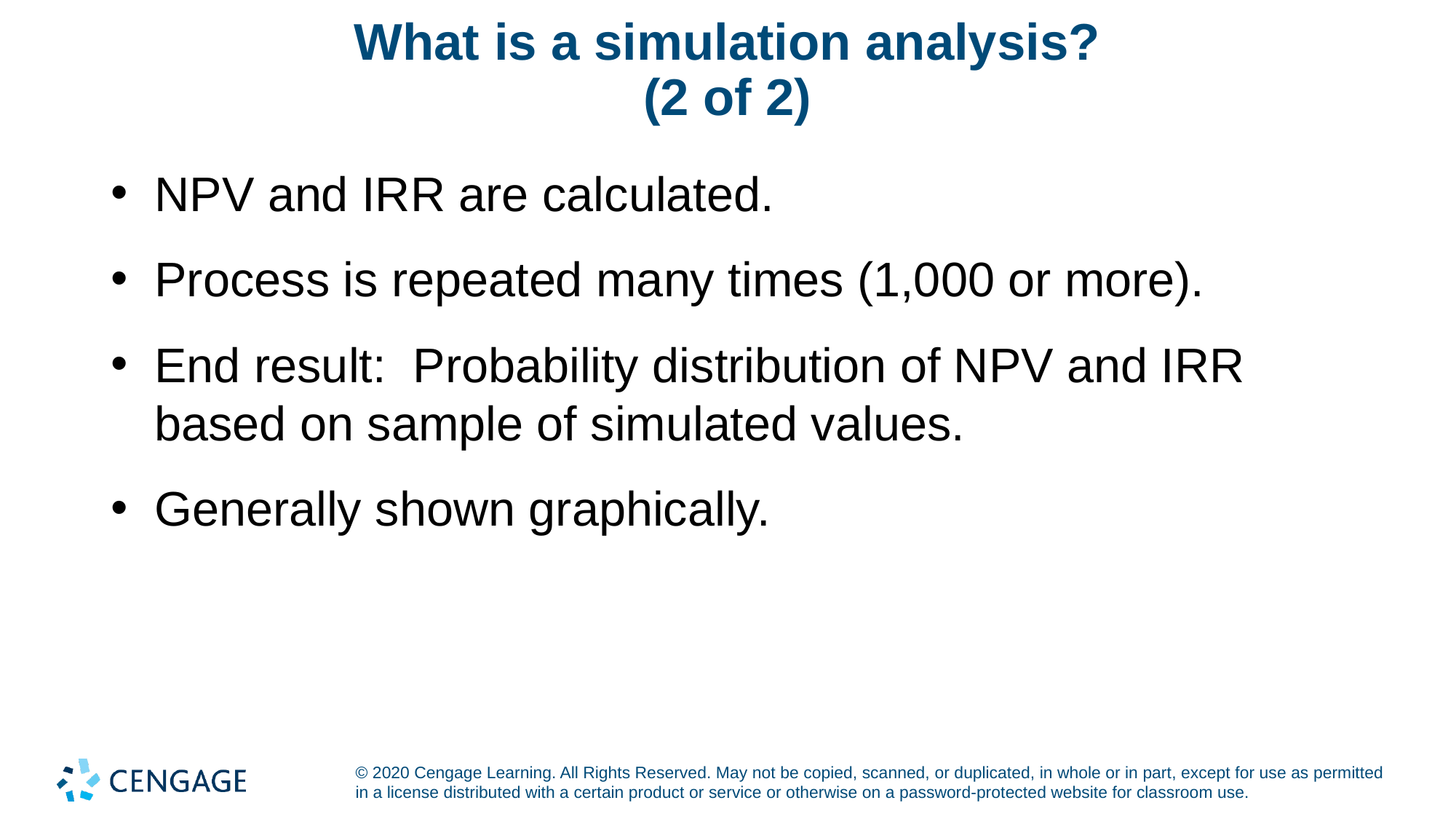

# What is a simulation analysis? (2 of 2)
NPV and IRR are calculated.
Process is repeated many times (1,000 or more).
End result:  Probability distribution of NPV and IRR based on sample of simulated values.
Generally shown graphically.